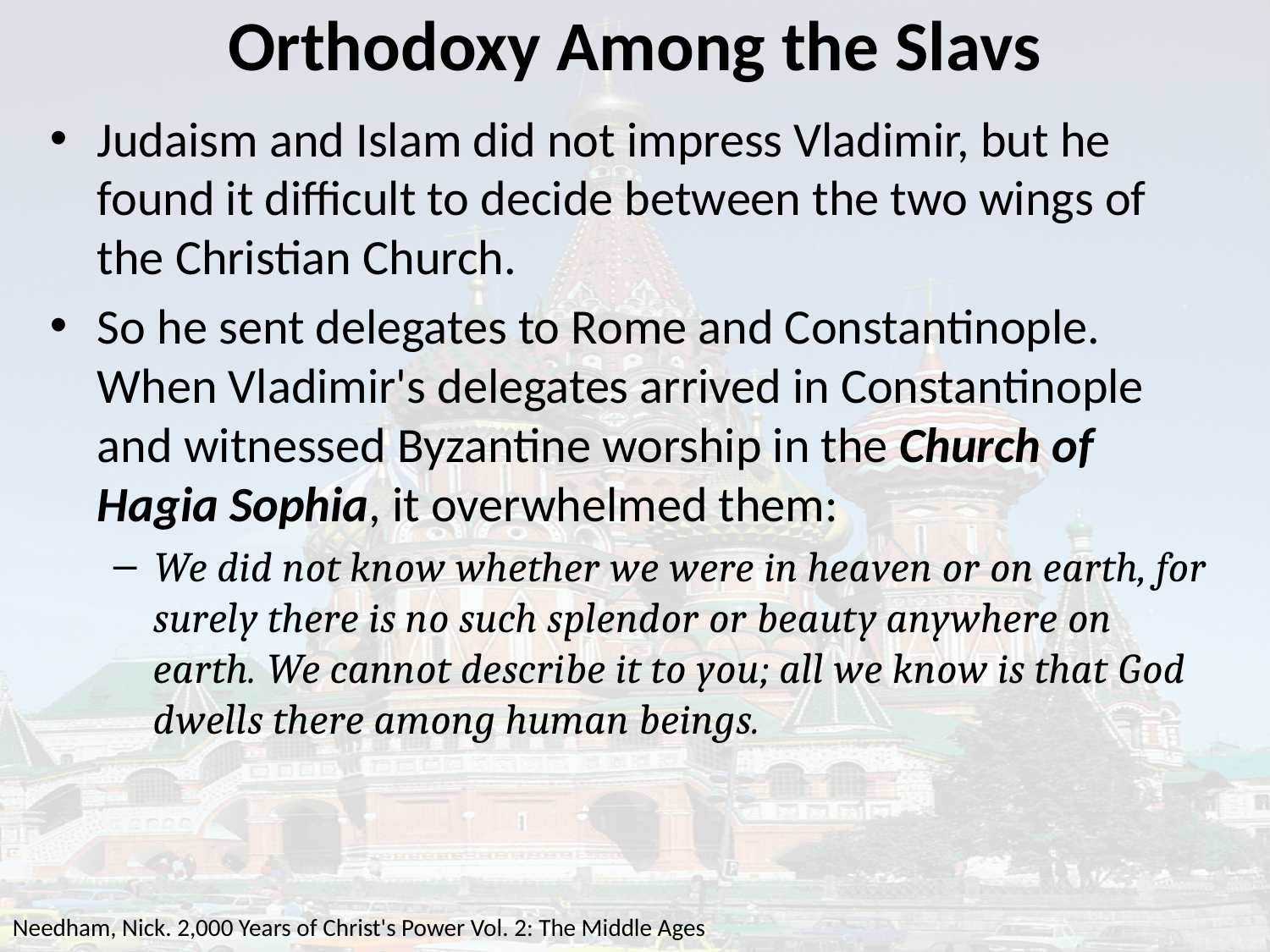

# Orthodoxy Among the Slavs
Judaism and Islam did not impress Vladimir, but he found it difficult to decide between the two wings of the Christian Church.
So he sent delegates to Rome and Constantinople. When Vladimir's delegates arrived in Constantinople and witnessed Byzantine worship in the Church of Hagia Sophia, it overwhelmed them:
We did not know whether we were in heaven or on earth, for surely there is no such splendor or beauty anywhere on earth. We cannot describe it to you; all we know is that God dwells there among human beings.
Needham, Nick. 2,000 Years of Christ's Power Vol. 2: The Middle Ages